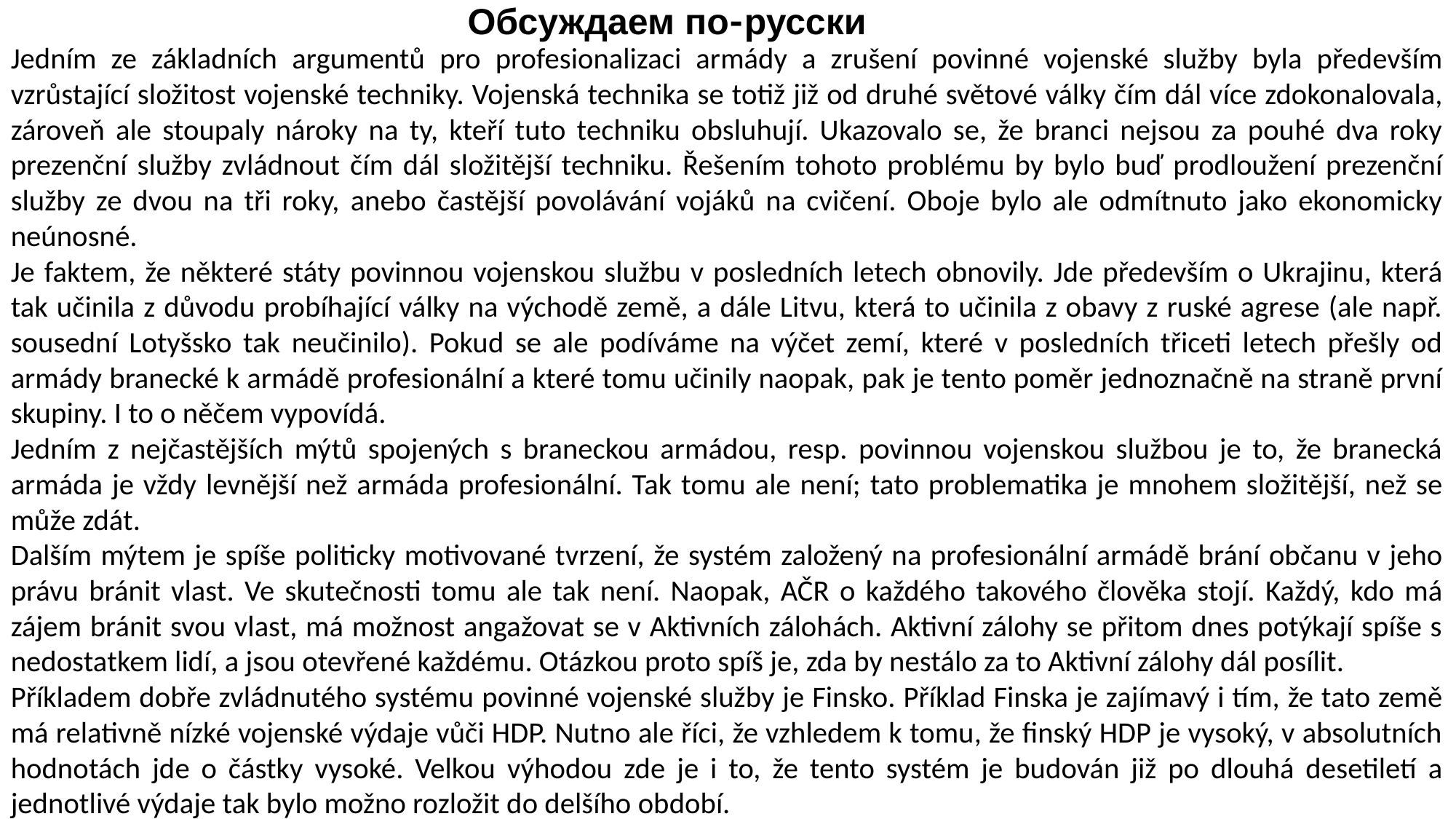

Обсуждаем по-русски
Jedním ze základních argumentů pro profesionalizaci armády a zrušení povinné vojenské služby byla především vzrůstající složitost vojenské techniky. Vojenská technika se totiž již od druhé světové války čím dál více zdokonalovala, zároveň ale stoupaly nároky na ty, kteří tuto techniku obsluhují. Ukazovalo se, že branci nejsou za pouhé dva roky prezenční služby zvládnout čím dál složitější techniku. Řešením tohoto problému by bylo buď prodloužení prezenční služby ze dvou na tři roky, anebo častější povolávání vojáků na cvičení. Oboje bylo ale odmítnuto jako ekonomicky neúnosné.
Je faktem, že některé státy povinnou vojenskou službu v posledních letech obnovily. Jde především o Ukrajinu, která tak učinila z důvodu probíhající války na východě země, a dále Litvu, která to učinila z obavy z ruské agrese (ale např. sousední Lotyšsko tak neučinilo). Pokud se ale podíváme na výčet zemí, které v posledních třiceti letech přešly od armády branecké k armádě profesionální a které tomu učinily naopak, pak je tento poměr jednoznačně na straně první skupiny. I to o něčem vypovídá.
Jedním z nejčastějších mýtů spojených s braneckou armádou, resp. povinnou vojenskou službou je to, že branecká armáda je vždy levnější než armáda profesionální. Tak tomu ale není; tato problematika je mnohem složitější, než se může zdát.
Dalším mýtem je spíše politicky motivované tvrzení, že systém založený na profesionální armádě brání občanu v jeho právu bránit vlast. Ve skutečnosti tomu ale tak není. Naopak, AČR o každého takového člověka stojí. Každý, kdo má zájem bránit svou vlast, má možnost angažovat se v Aktivních zálohách. Aktivní zálohy se přitom dnes potýkají spíše s nedostatkem lidí, a jsou otevřené každému. Otázkou proto spíš je, zda by nestálo za to Aktivní zálohy dál posílit.
Příkladem dobře zvládnutého systému povinné vojenské služby je Finsko. Příklad Finska je zajímavý i tím, že tato země má relativně nízké vojenské výdaje vůči HDP. Nutno ale říci, že vzhledem k tomu, že finský HDP je vysoký, v absolutních hodnotách jde o částky vysoké. Velkou výhodou zde je i to, že tento systém je budován již po dlouhá desetiletí a jednotlivé výdaje tak bylo možno rozložit do delšího období.